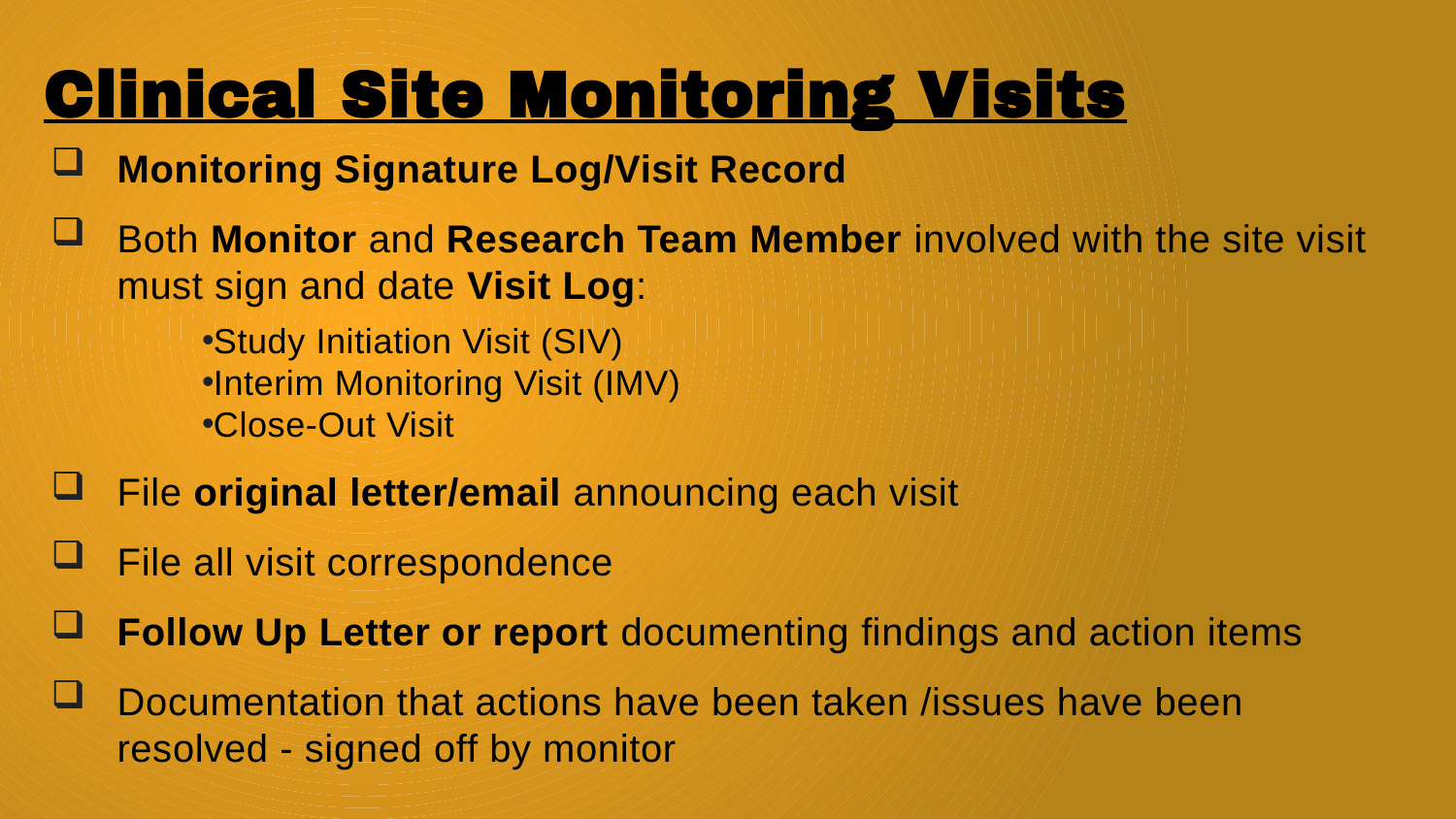

# Clinical Site Monitoring Visits
Monitoring Signature Log/Visit Record
Both Monitor and Research Team Member involved with the site visit must sign and date Visit Log:
Study Initiation Visit (SIV)
Interim Monitoring Visit (IMV)
Close-Out Visit
File original letter/email announcing each visit
File all visit correspondence
Follow Up Letter or report documenting findings and action items
Documentation that actions have been taken /issues have been     resolved - signed off by monitor